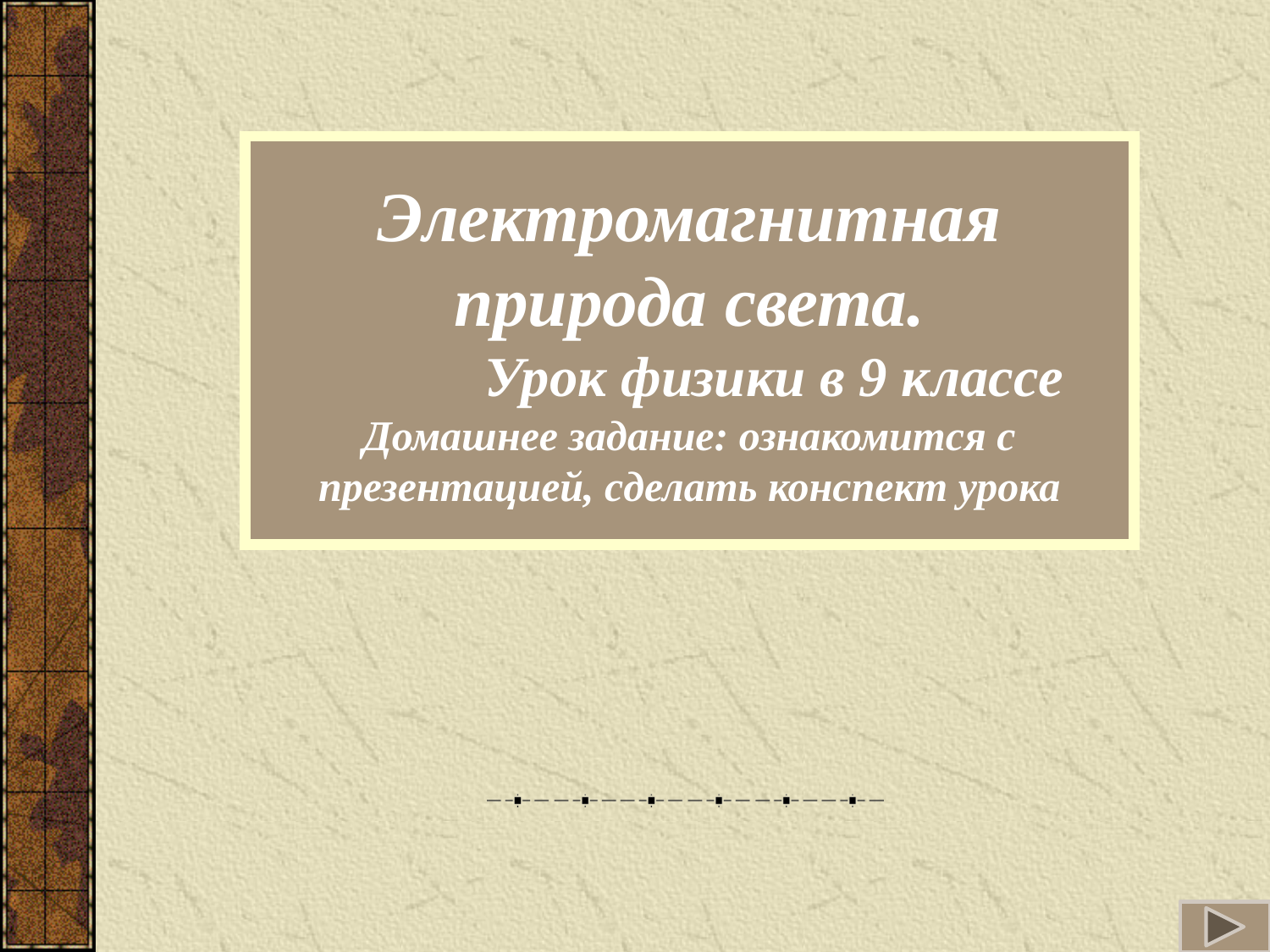

# Электромагнитная природа света. Урок физики в 9 классе Домашнее задание: ознакомится с презентацией, сделать конспект урока